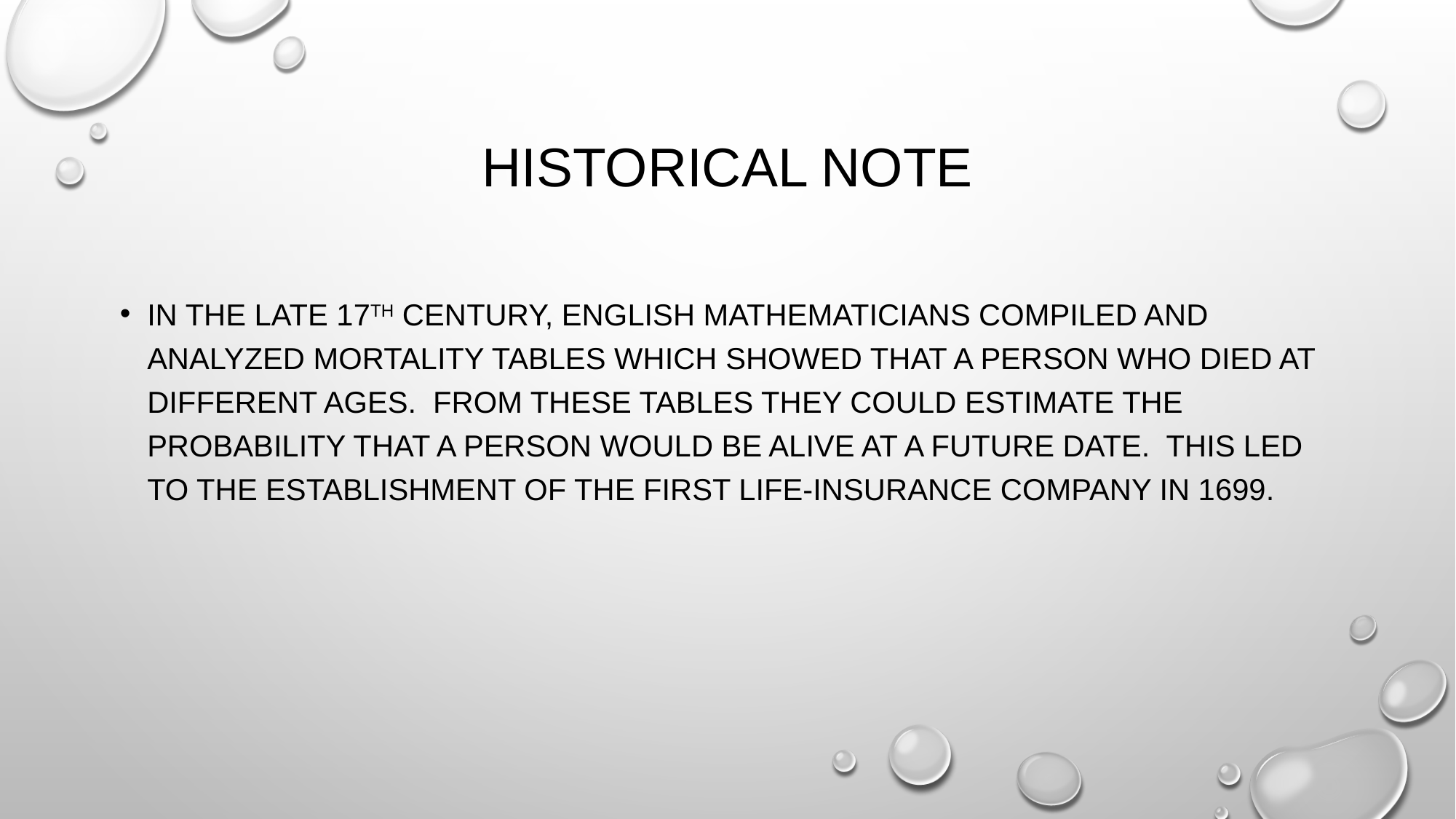

# Historical note
In the late 17th century, English mathematicians compiled and analyzed mortality tables which showed that a person who died at different ages.  From these tables they could estimate the probability that a person would be alive at a future date.  This led to the establishment of the first life-insurance company in 1699.